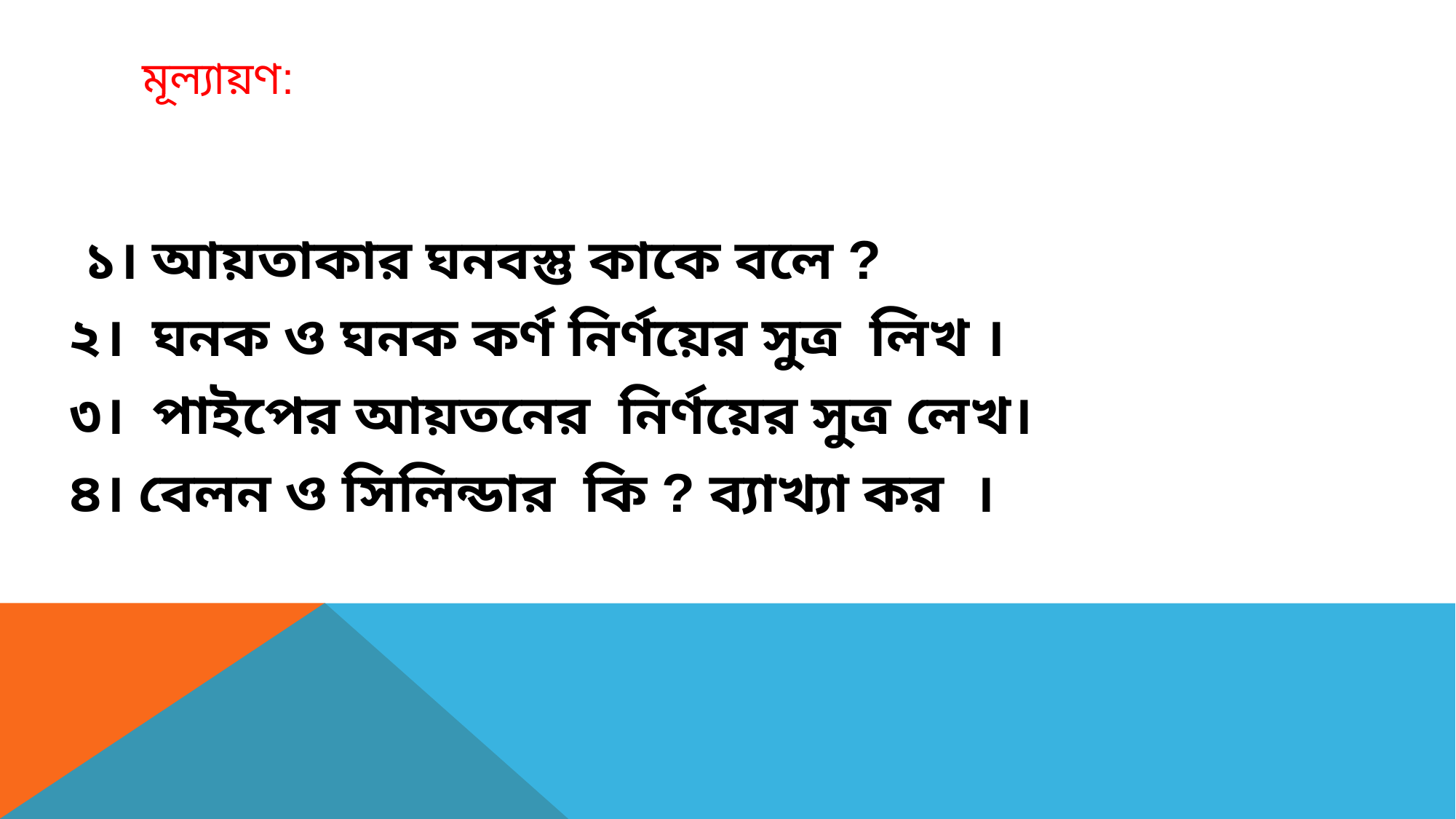

# মূল্যায়ণ:
 ১। আয়তাকার ঘনবস্তু কাকে বলে ?
২।  ঘনক ও ঘনক কর্ণ নির্ণয়ের সুত্র  লিখ ।
৩।  পাইপের আয়তনের  নির্ণয়ের সুত্র লেখ।
৪। বেলন ও সিলিন্ডার  কি ? ব্যাখ্যা কর  ।